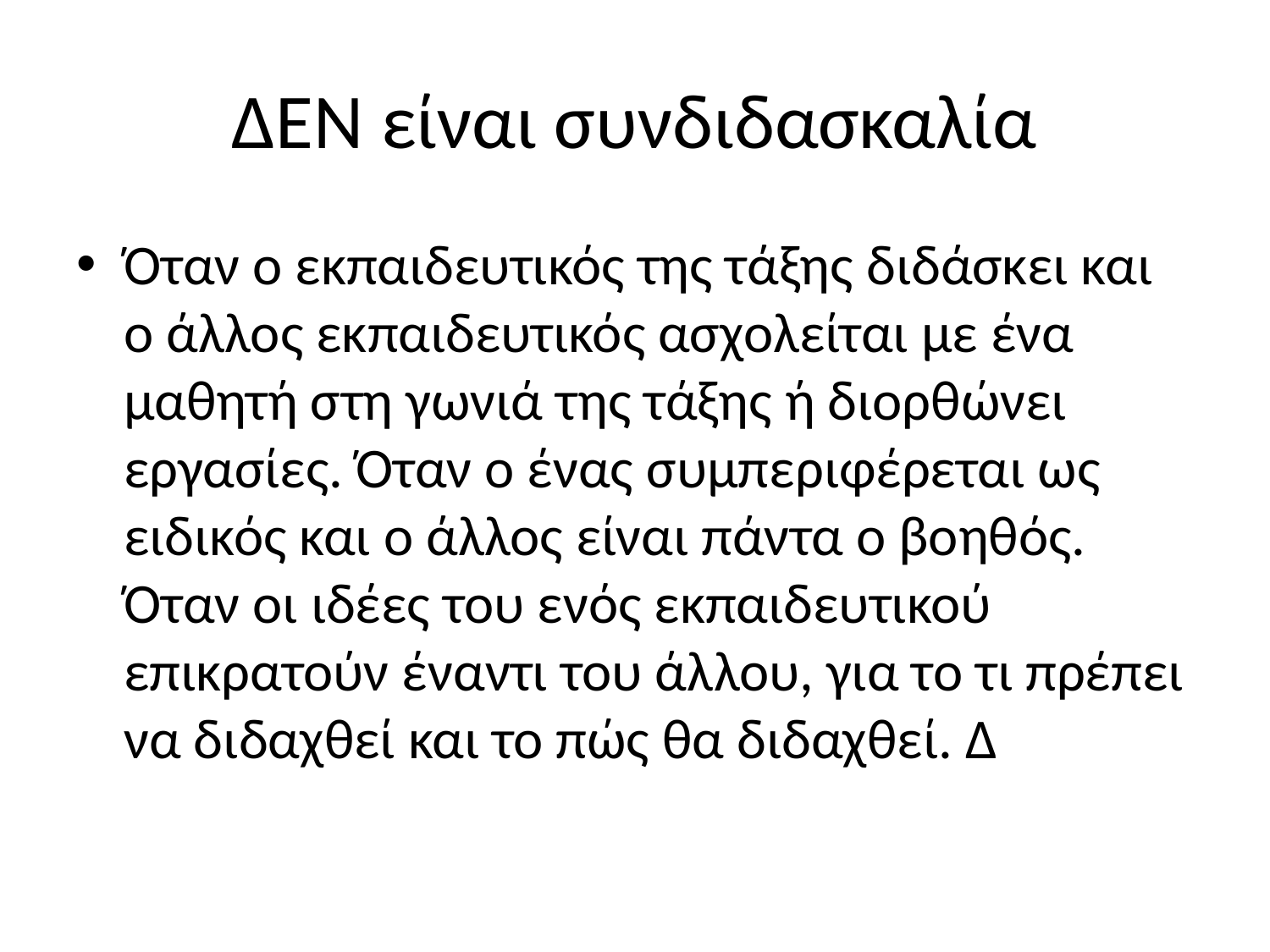

# ΔΕΝ είναι συνδιδασκαλία
Όταν ο εκπαιδευτικός της τάξης διδάσκει και ο άλλος εκπαιδευτικός ασχολείται με ένα μαθητή στη γωνιά της τάξης ή διορθώνει εργασίες. Όταν ο ένας συμπεριφέρεται ως ειδικός και ο άλλος είναι πάντα ο βοηθός. Όταν οι ιδέες του ενός εκπαιδευτικού επικρατούν έναντι του άλλου, για το τι πρέπει να διδαχθεί και το πώς θα διδαχθεί. Δ